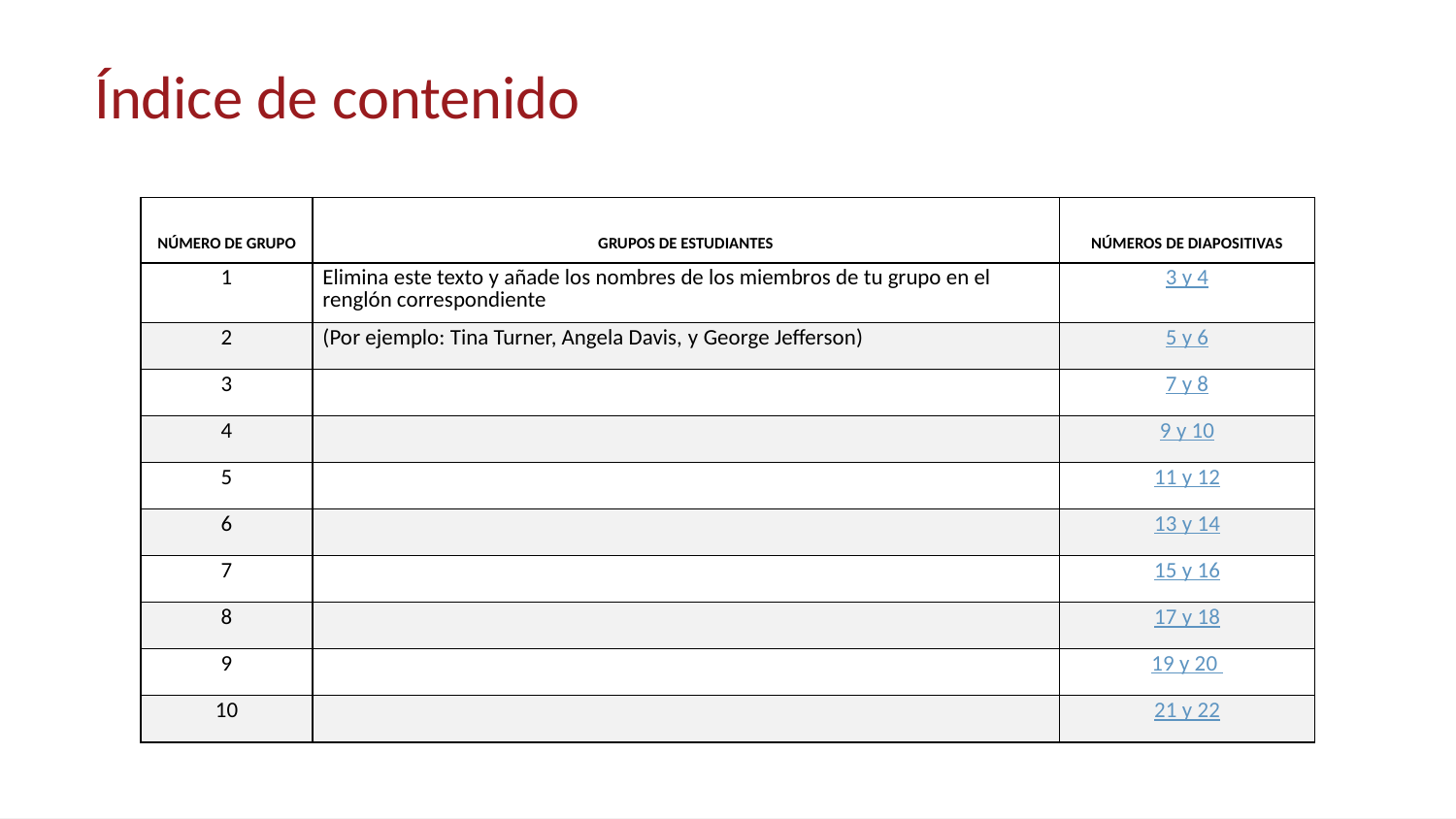

# Índice de contenido
| NÚMERO DE GRUPO | GRUPOS DE ESTUDIANTES | NÚMEROS DE DIAPOSITIVAS |
| --- | --- | --- |
| 1 | Elimina este texto y añade los nombres de los miembros de tu grupo en el renglón correspondiente | 3 y 4 |
| 2 | (Por ejemplo: Tina Turner, Angela Davis, y George Jefferson) | 5 y 6 |
| 3 |  | 7 y 8 |
| 4 |  | 9 y 10 |
| 5 |  | 11 y 12 |
| 6 |  | 13 y 14 |
| 7 |  | 15 y 16 |
| 8 |  | 17 y 18 |
| 9 |  | 19 y 20 |
| 10 |  | 21 y 22 |